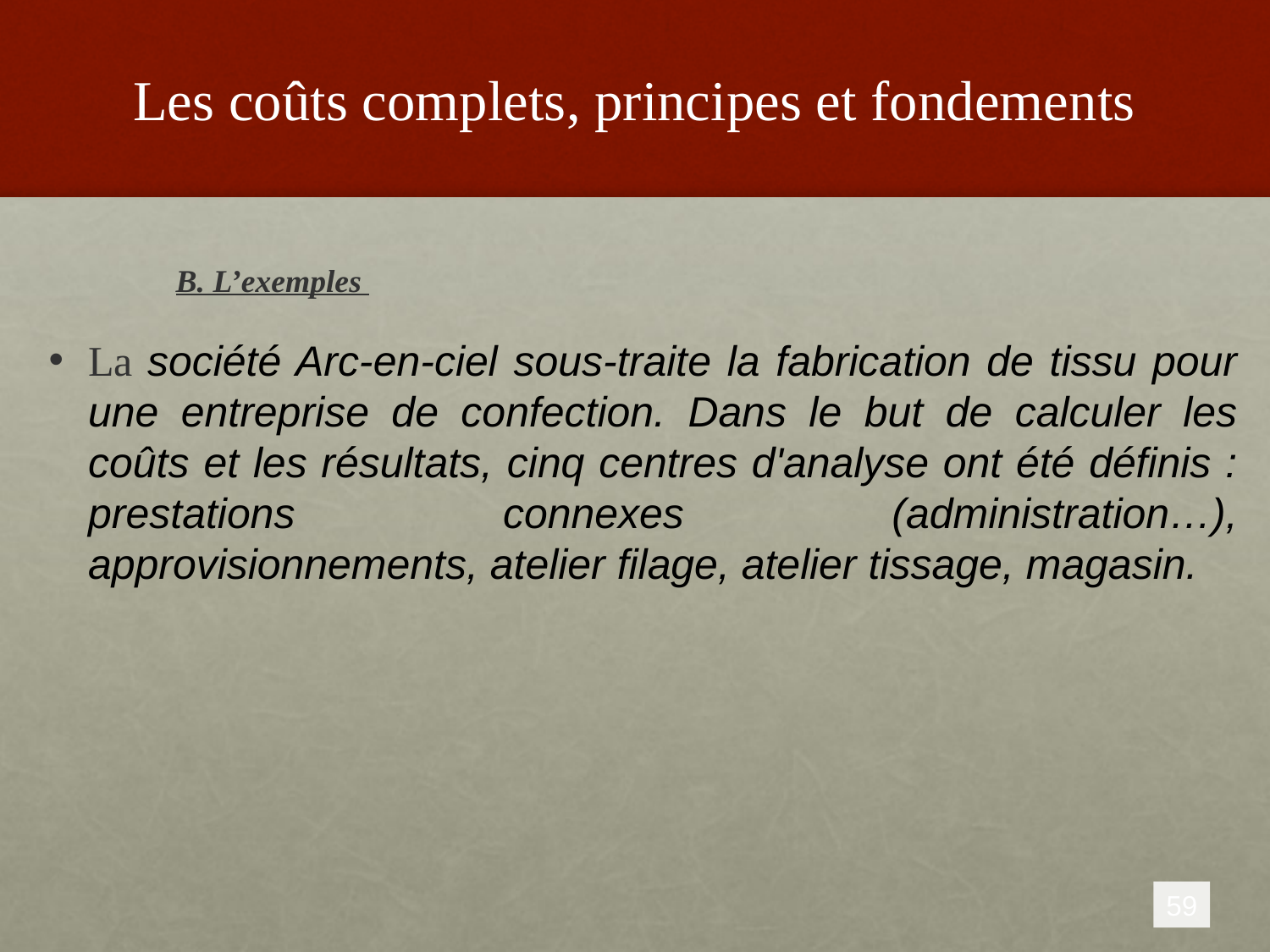

# Les coûts complets, principes et fondements
	B. L’exemples
La société Arc-en-ciel sous-traite la fabrication de tissu pour une entreprise de confection. Dans le but de calculer les coûts et les résultats, cinq centres d'analyse ont été définis : prestations connexes (administration…), approvisionnements, atelier filage, atelier tissage, magasin.
59